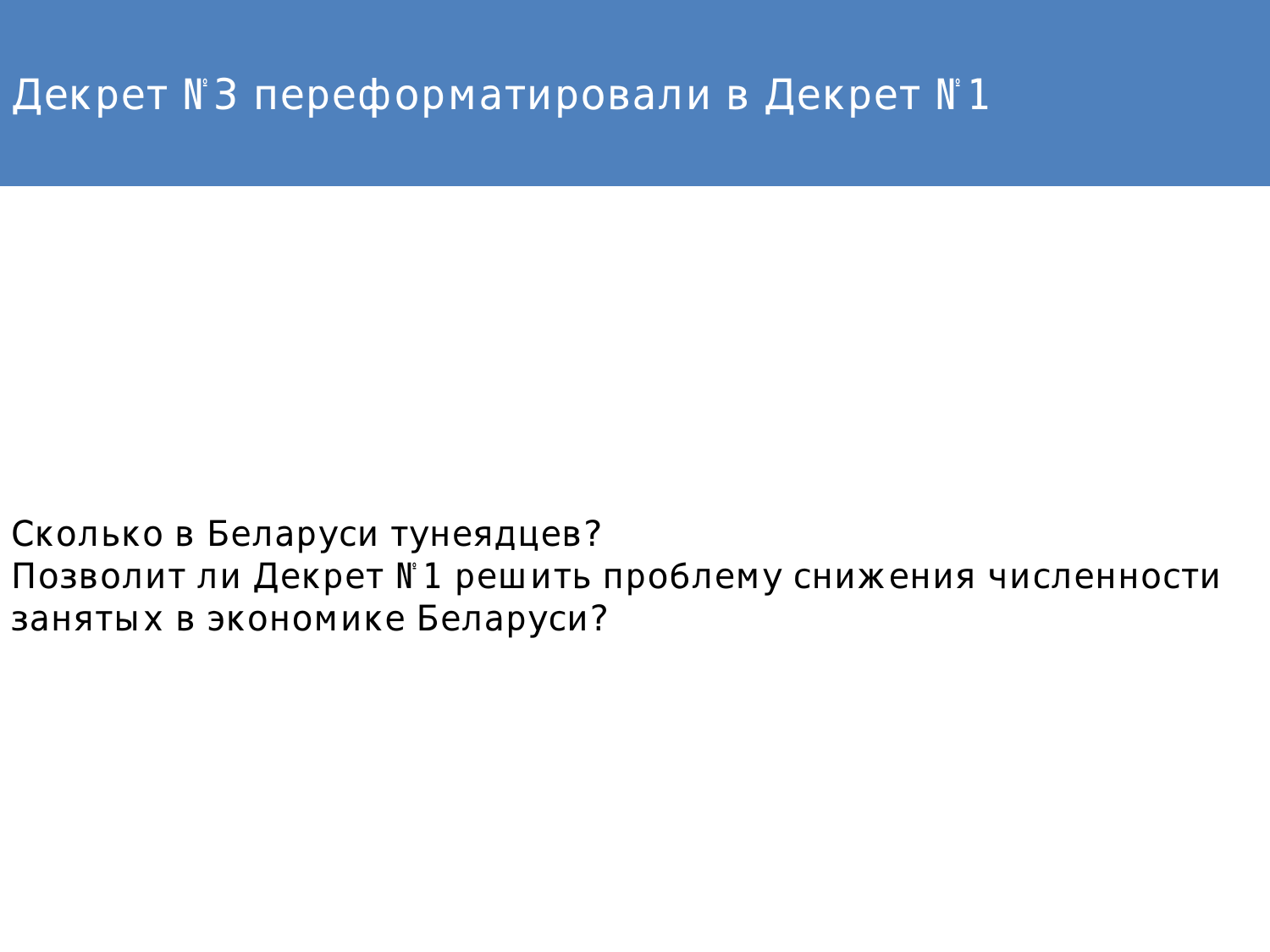

Декрет №3 переформатировали в Декрет №1
# Сколько в Беларуси тунеядцев? Позволит ли Декрет №1 решить проблему снижения численности занятых в экономике Беларуси?